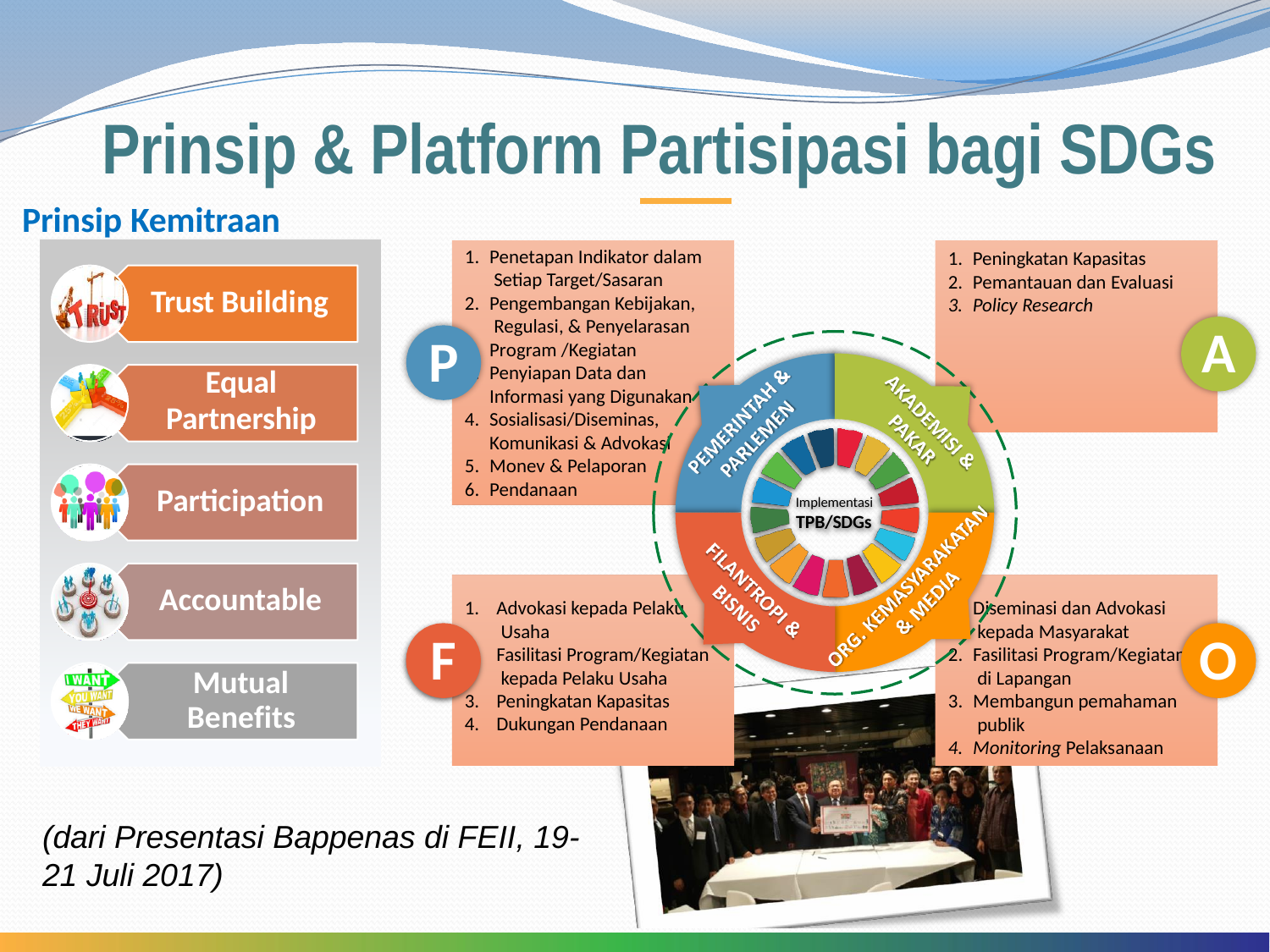

# Prinsip & Platform Partisipasi bagi SDGs
Prinsip Kemitraan

Penetapan Indikator dalam  Setiap Target/Sasaran
Pengembangan Kebijakan,  Regulasi, & Penyelarasan  Program /Kegiatan
Penyiapan Data dan  Informasi yang Digunakan
Sosialisasi/Diseminas,
Komunikasi & Advokasi
Monev & Pelaporan
Pendanaan
Peningkatan Kapasitas
Pemantauan dan Evaluasi
Policy Research

Trust Building

A

P

Equal
Partnership

Participation

Implementasi
TPB/SDGs

Accountable

Advokasi kepada Pelaku  Usaha
Fasilitasi Program/Kegiatan  kepada Pelaku Usaha
Peningkatan Kapasitas
Dukungan Pendanaan
Diseminasi dan Advokasi  kepada Masyarakat
Fasilitasi Program/Kegiatan  di Lapangan
Membangun pemahaman  publik
Monitoring Pelaksanaan

F
O

Mutual  Benefits
(dari Presentasi Bappenas di FEII, 19-21 Juli 2017)